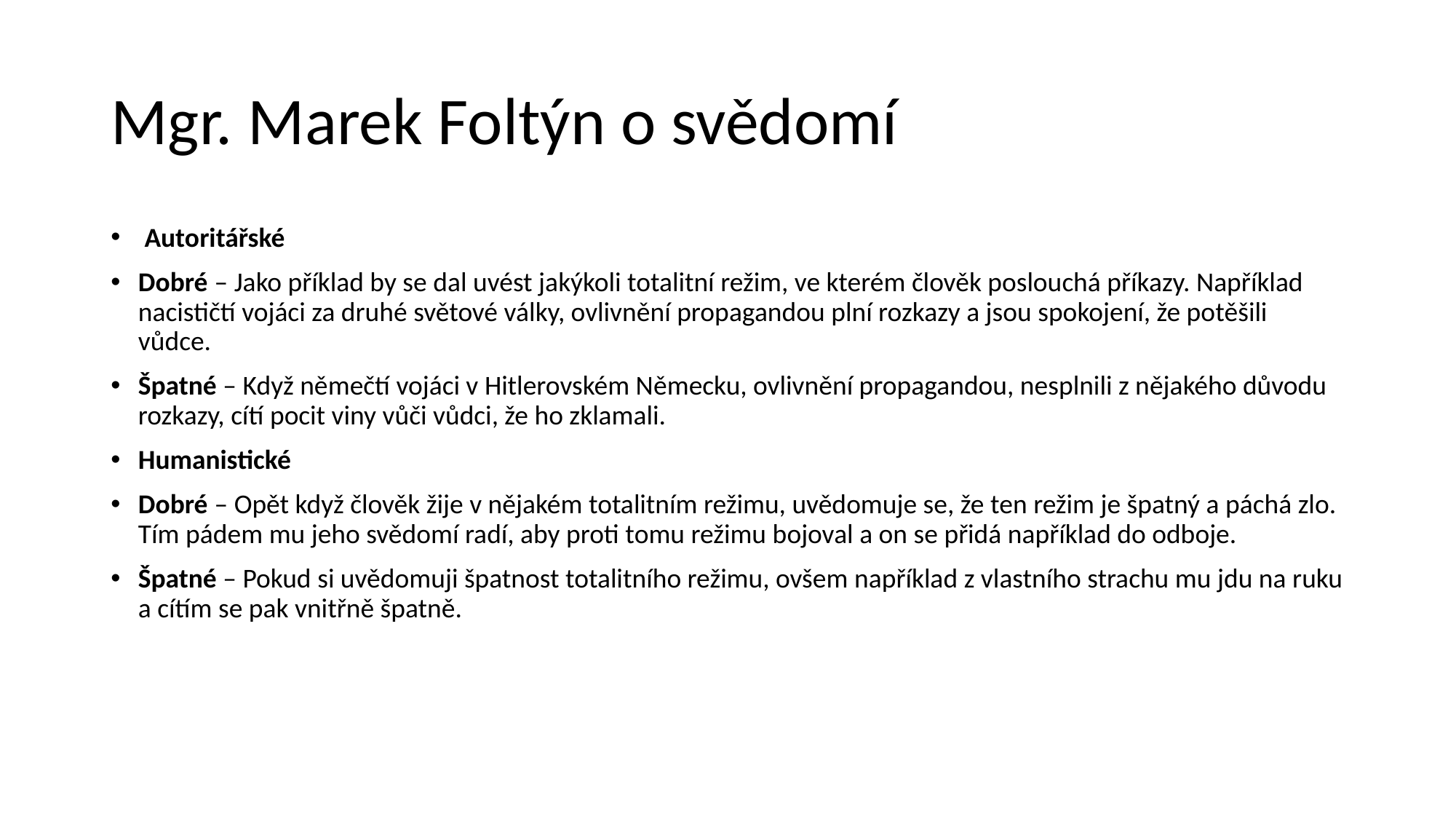

# Mgr. Marek Foltýn o svědomí
 Autoritářské
Dobré – Jako příklad by se dal uvést jakýkoli totalitní režim, ve kterém člověk poslouchá příkazy. Například nacističtí vojáci za druhé světové války, ovlivnění propagandou plní rozkazy a jsou spokojení, že potěšili vůdce.
Špatné – Když němečtí vojáci v Hitlerovském Německu, ovlivnění propagandou, nesplnili z nějakého důvodu rozkazy, cítí pocit viny vůči vůdci, že ho zklamali.
Humanistické
Dobré – Opět když člověk žije v nějakém totalitním režimu, uvědomuje se, že ten režim je špatný a páchá zlo. Tím pádem mu jeho svědomí radí, aby proti tomu režimu bojoval a on se přidá například do odboje.
Špatné – Pokud si uvědomuji špatnost totalitního režimu, ovšem například z vlastního strachu mu jdu na ruku a cítím se pak vnitřně špatně.